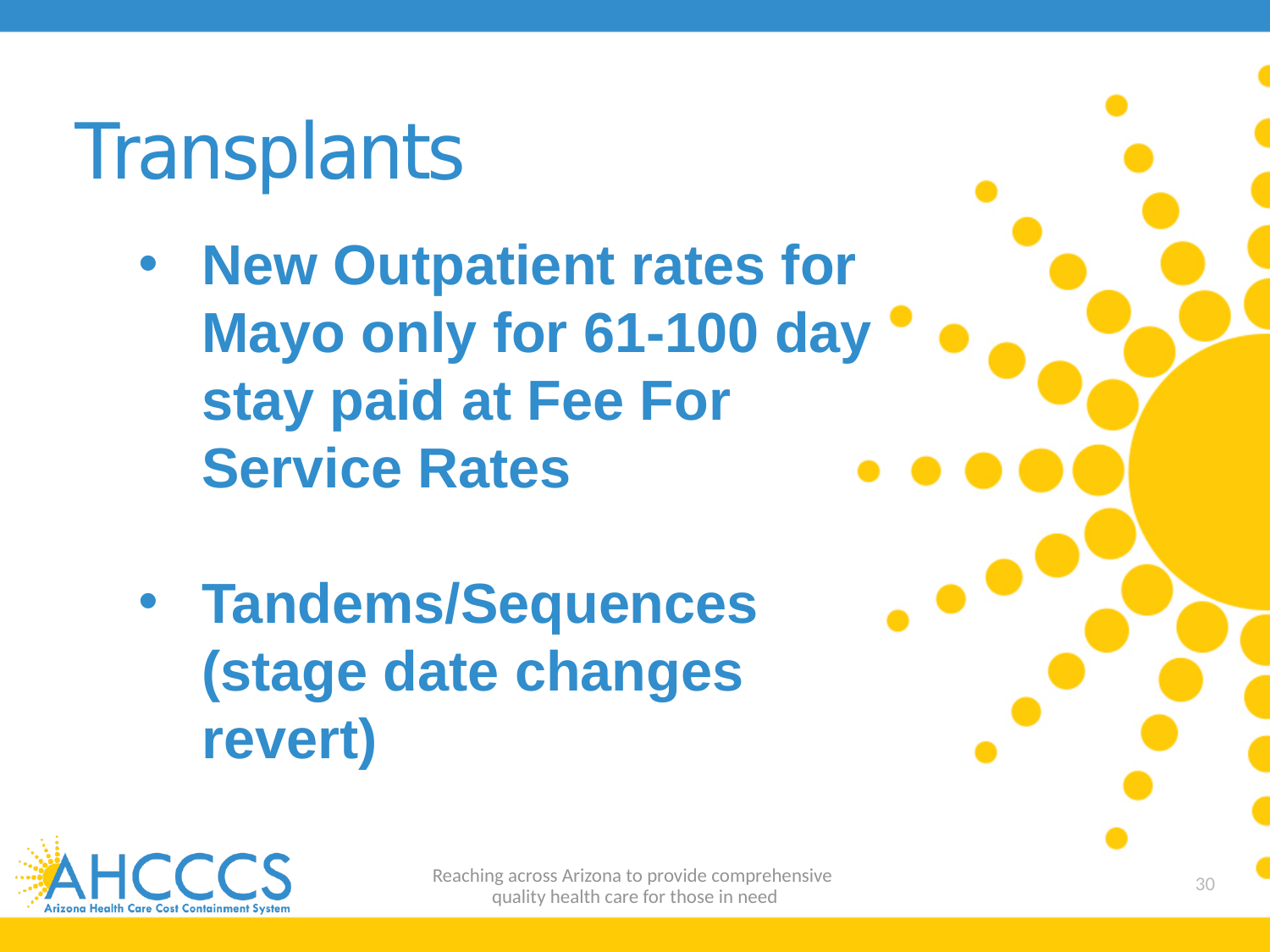

# Transplants
New Outpatient rates for Mayo only for 61-100 day stay paid at Fee For Service Rates

Tandems/Sequences (stage date changes revert)

Reaching across Arizona to provide comprehensive
quality health care for those in need
30